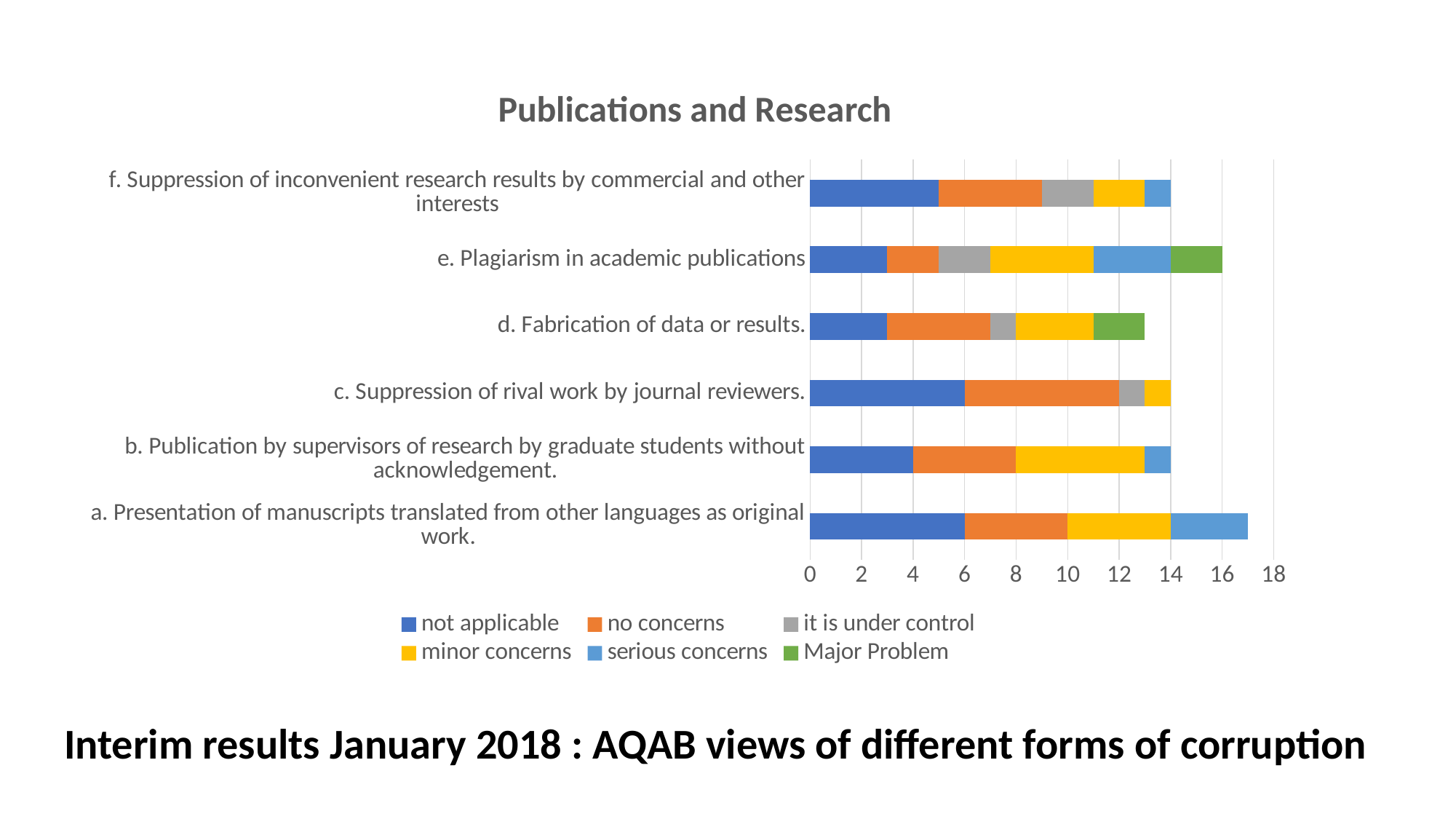

### Chart: Publications and Research

| Category | not applicable | no concerns | it is under control | minor concerns | serious concerns | Major Problem |
|---|---|---|---|---|---|---|
| a. Presentation of manuscripts translated from other languages as original work. | 6.0 | 4.0 | 0.0 | 4.0 | 3.0 | 0.0 |
| b. Publication by supervisors of research by graduate students without acknowledgement. | 4.0 | 4.0 | 0.0 | 5.0 | 1.0 | 0.0 |
| c. Suppression of rival work by journal reviewers. | 6.0 | 6.0 | 1.0 | 1.0 | 0.0 | 0.0 |
| d. Fabrication of data or results. | 3.0 | 4.0 | 1.0 | 3.0 | 0.0 | 2.0 |
| e. Plagiarism in academic publications | 3.0 | 2.0 | 2.0 | 4.0 | 3.0 | 2.0 |
| f. Suppression of inconvenient research results by commercial and other interests | 5.0 | 4.0 | 2.0 | 2.0 | 1.0 | 0.0 |
Interim results January 2018 : AQAB views of different forms of corruption